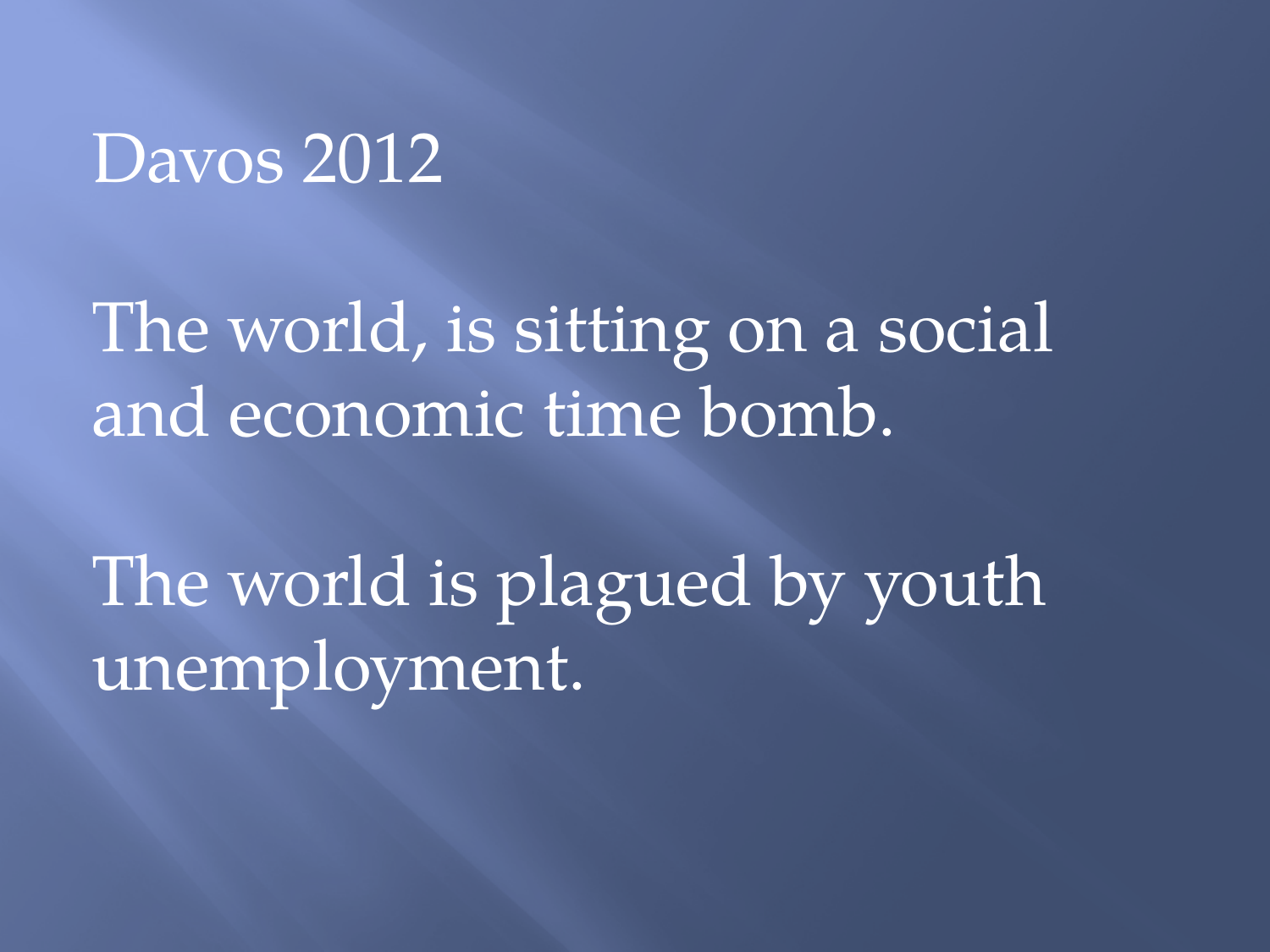

Davos 2012

The world, is sitting on a social and economic time bomb.

The world is plagued by youth unemployment.